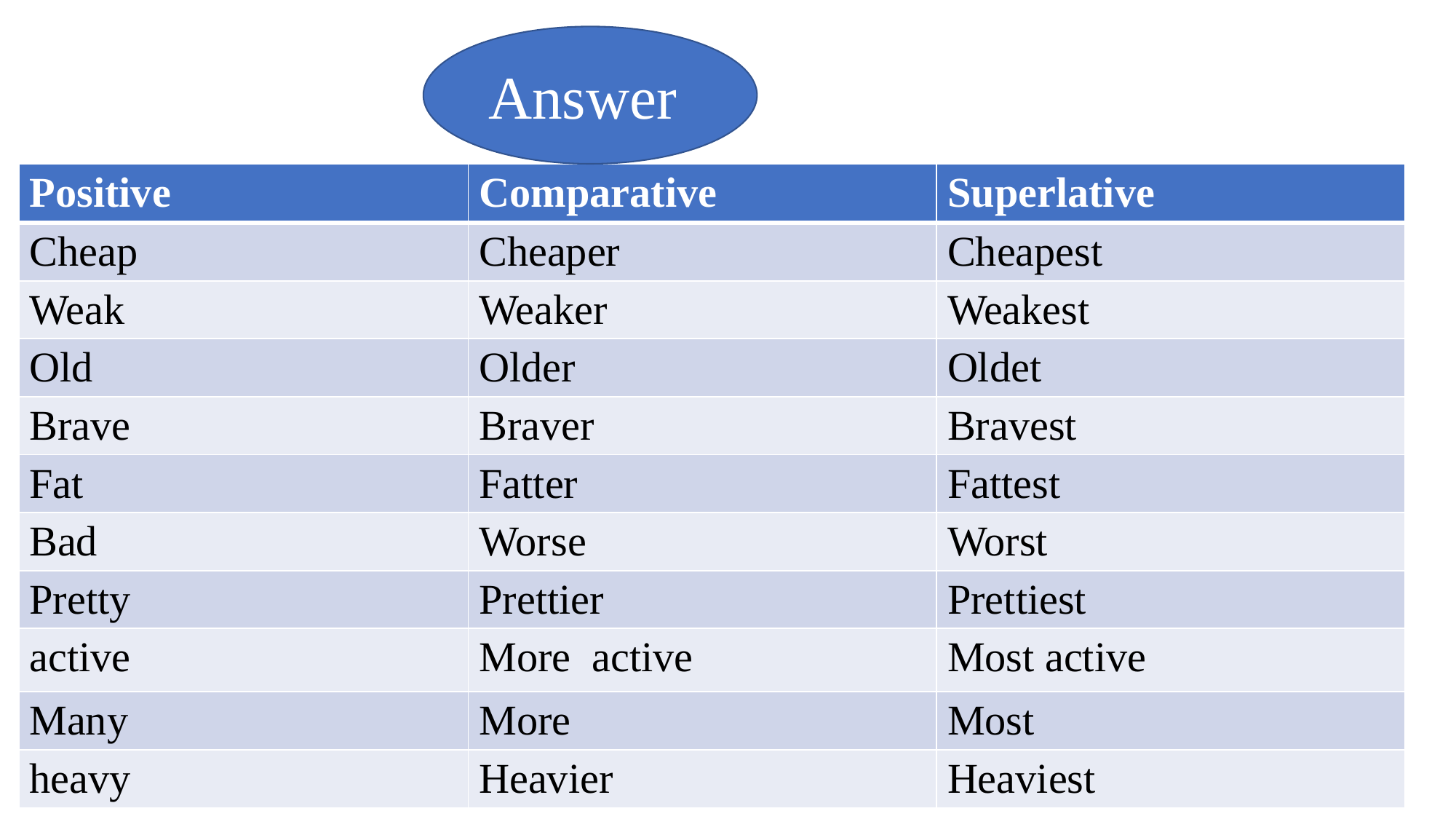

Answer
| Positive | Comparative | Superlative |
| --- | --- | --- |
| Cheap | Cheaper | Cheapest |
| Weak | Weaker | Weakest |
| Old | Older | Oldet |
| Brave | Braver | Bravest |
| Fat | Fatter | Fattest |
| Bad | Worse | Worst |
| Pretty | Prettier | Prettiest |
| active | More active | Most active |
| Many | More | Most |
| heavy | Heavier | Heaviest |